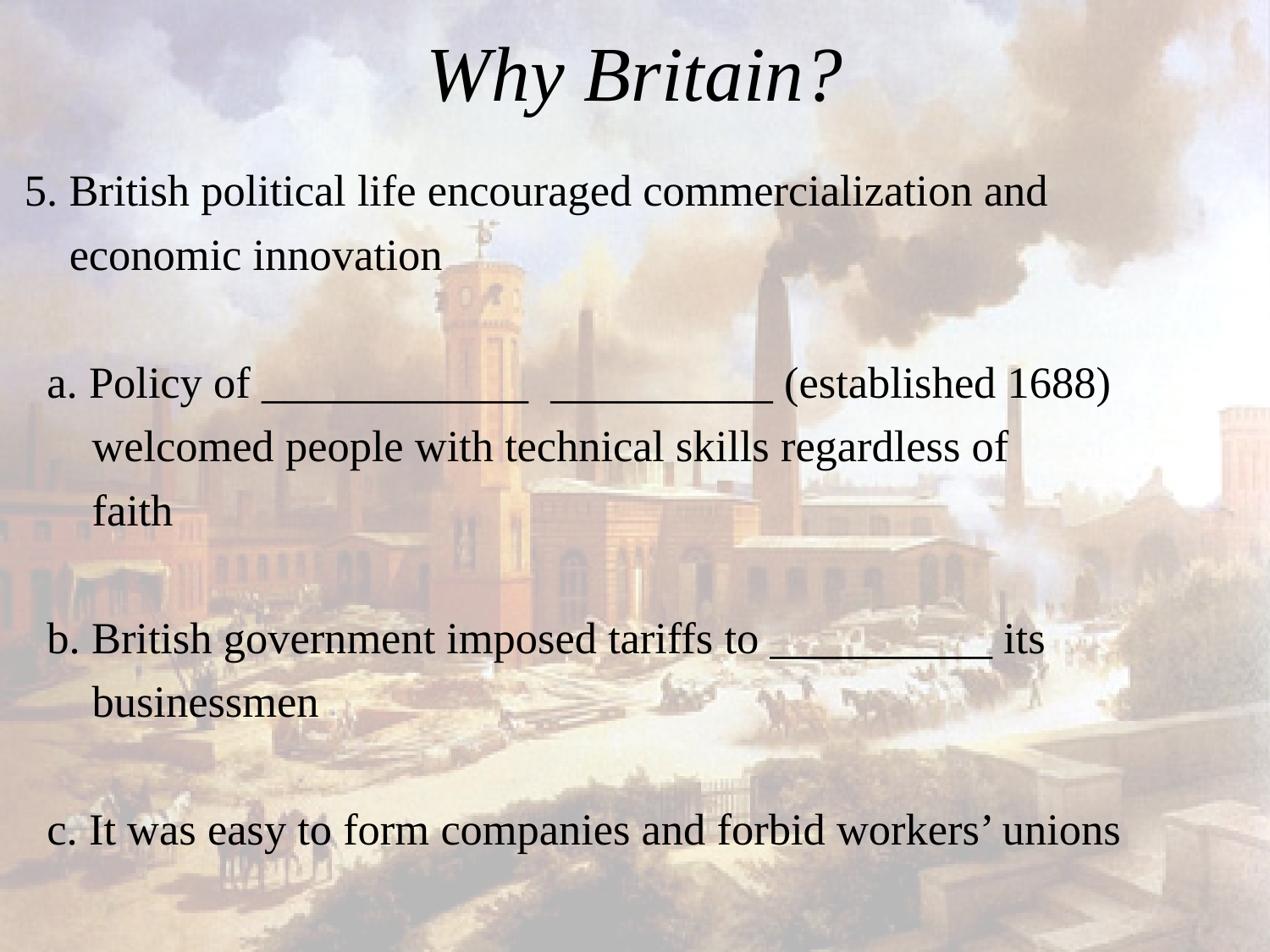

# Why Britain?
  5. British political life encouraged commercialization and
      economic innovation

    a. Policy of ____________  __________ (established 1688)
        welcomed people with technical skills regardless of
        faith

    b. British government imposed tariffs to __________ its
        businessmen

    c. It was easy to form companies and forbid workers’ unions